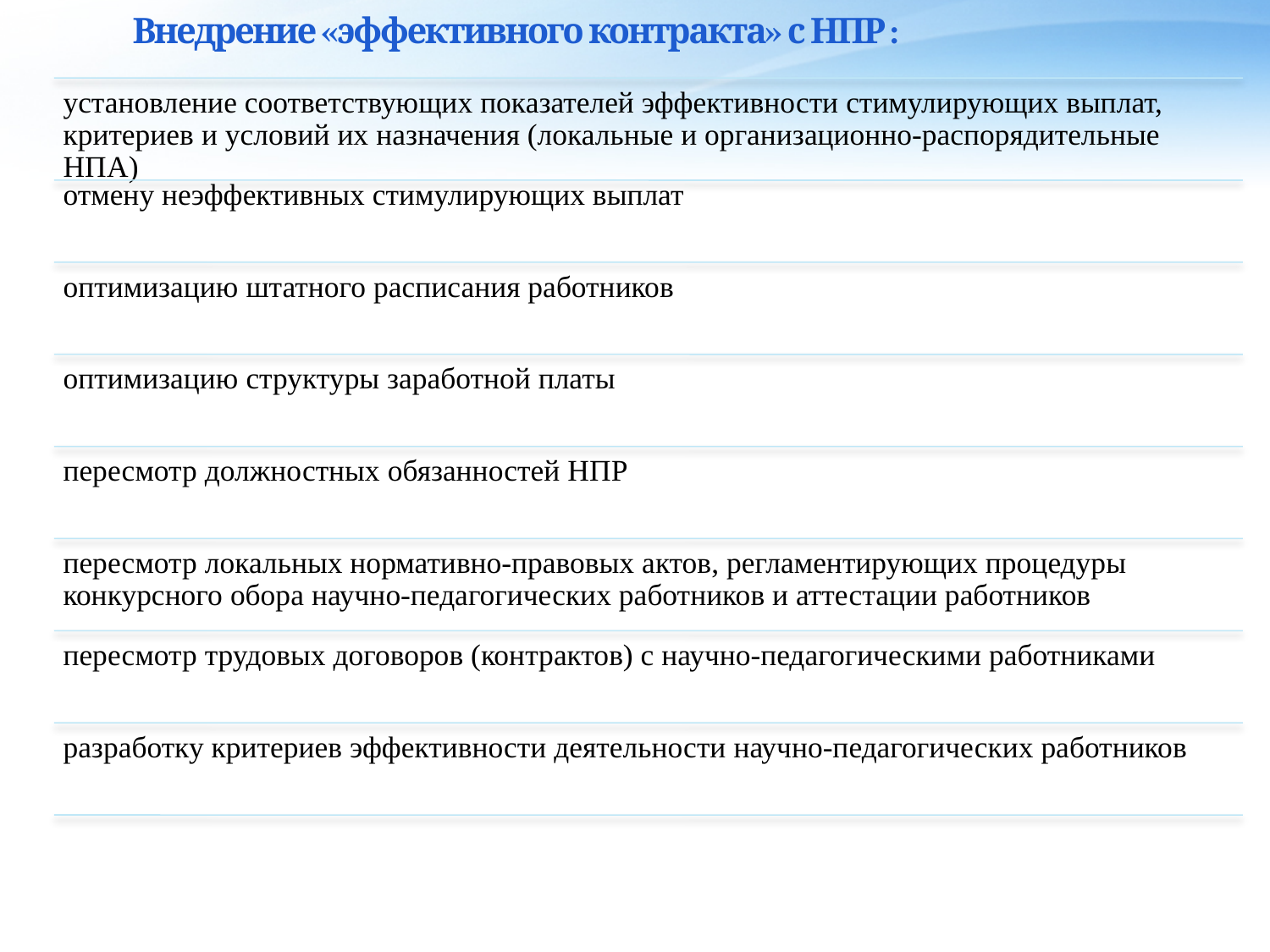

# Внедрение «эффективного контракта» с НПР :
установление соответствующих показателей эффективности стимулирующих выплат, критериев и условий их назначения (локальные и организационно-распорядительные НПА)
отмену неэффективных стимулирующих выплат
оптимизацию штатного расписания работников
оптимизацию структуры заработной платы
пересмотр должностных обязанностей НПР
пересмотр локальных нормативно-правовых актов, регламентирующих процедуры конкурсного обора научно-педагогических работников и аттестации работников
пересмотр трудовых договоров (контрактов) с научно-педагогическими работниками
разработку критериев эффективности деятельности научно-педагогических работников